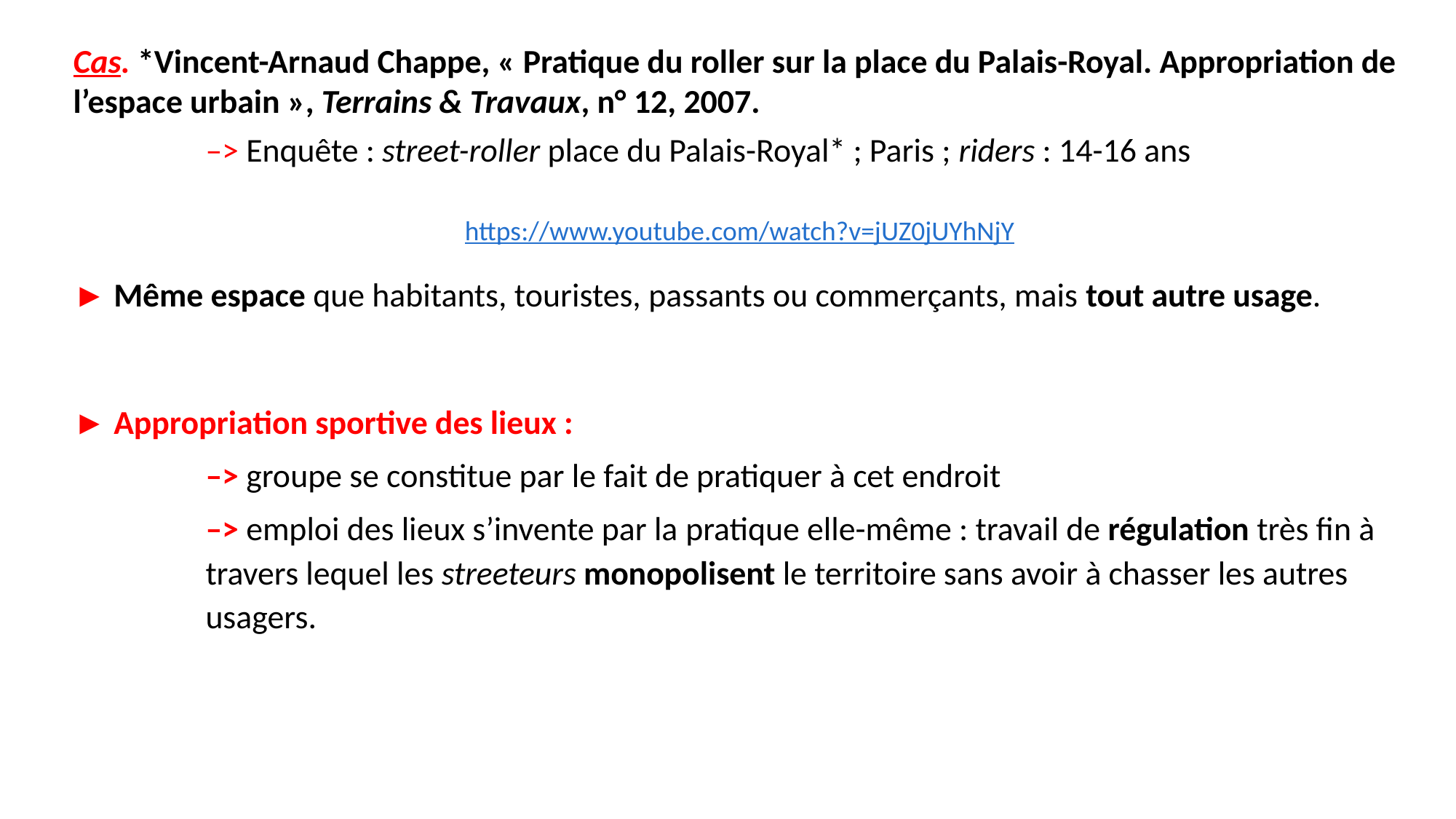

Cas. *Vincent-Arnaud Chappe, « Pratique du roller sur la place du Palais-Royal. Appropriation de l’espace urbain », Terrains & Travaux, n° 12, 2007.
–> Enquête : street-roller place du Palais-Royal* ; Paris ; riders : 14-16 ans

https://www.youtube.com/watch?v=jUZ0jUYhNjY
► Même espace que habitants, touristes, passants ou commerçants, mais tout autre usage.

► Appropriation sportive des lieux :
–> groupe se constitue par le fait de pratiquer à cet endroit
–> emploi des lieux s’invente par la pratique elle-même : travail de régulation très fin à travers lequel les streeteurs monopolisent le territoire sans avoir à chasser les autres usagers.